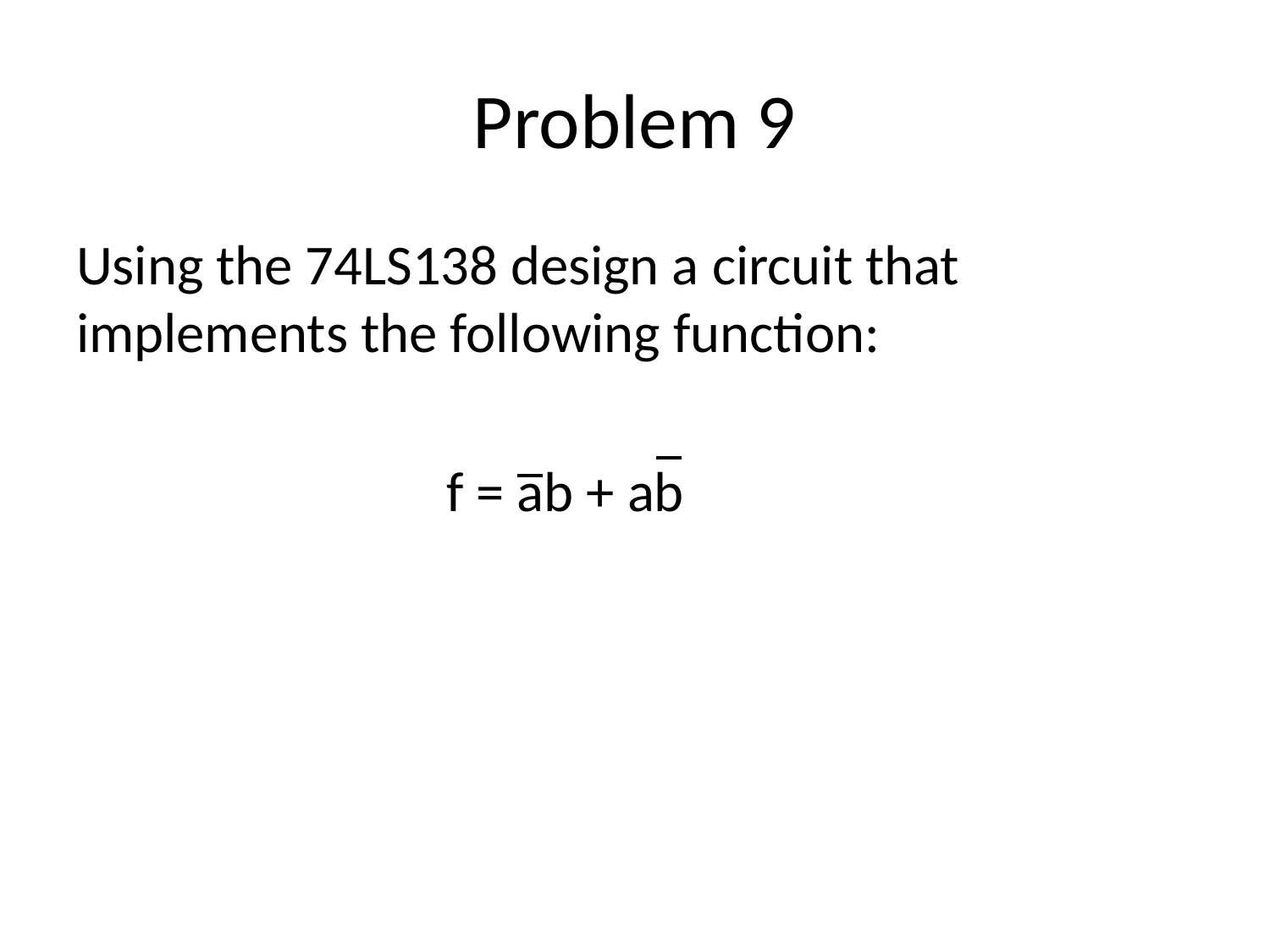

# Problem 9
Using the 74LS138 design a circuit that implements the following function:

f = ab + ab